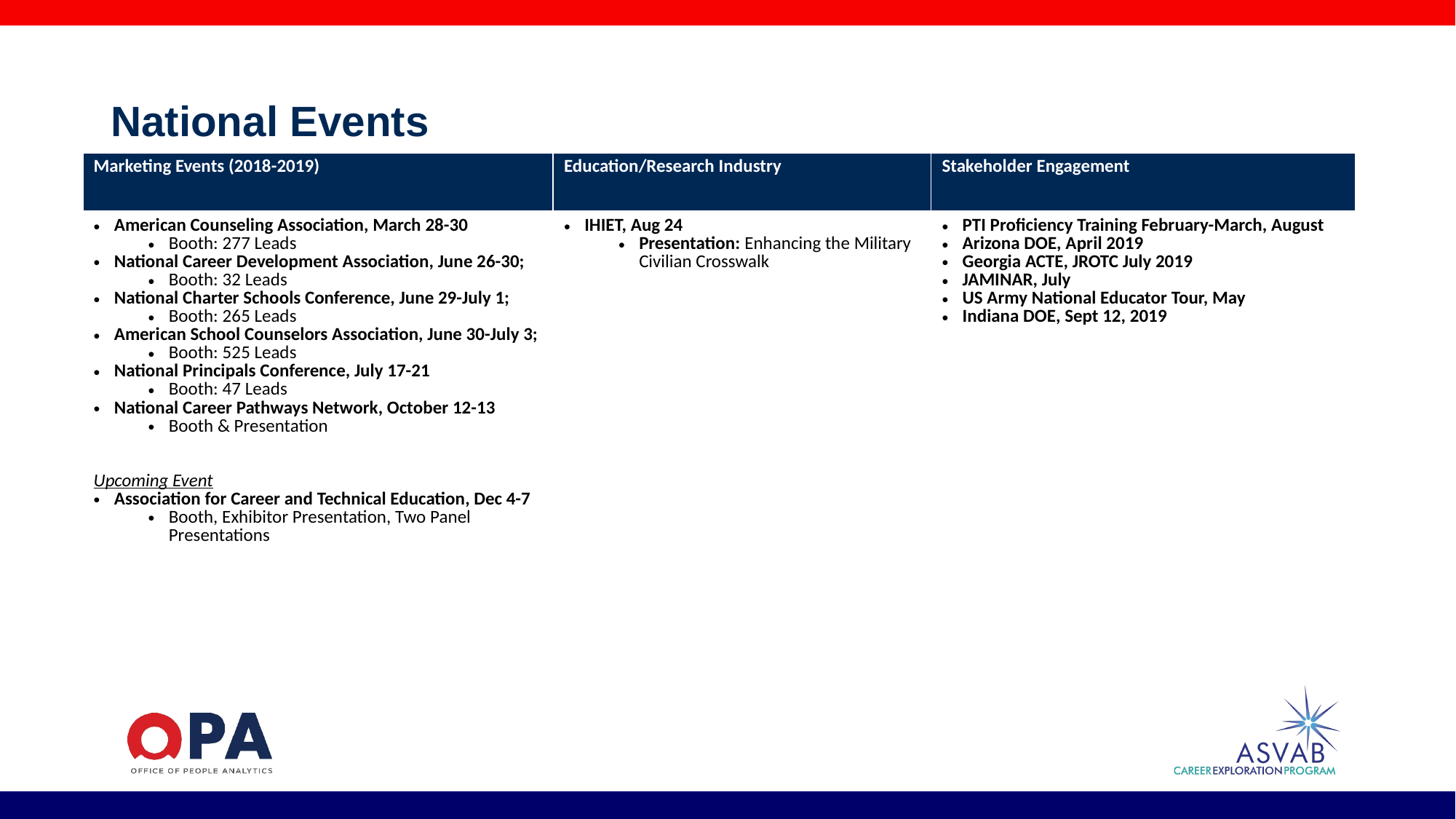

# National Events
| Marketing Events (2018-2019) | Education/Research Industry | Stakeholder Engagement |
| --- | --- | --- |
| American Counseling Association, March 28-30 Booth: 277 Leads National Career Development Association, June 26-30; Booth: 32 Leads National Charter Schools Conference, June 29-July 1; Booth: 265 Leads American School Counselors Association, June 30-July 3; Booth: 525 Leads National Principals Conference, July 17-21 Booth: 47 Leads National Career Pathways Network, October 12-13 Booth & Presentation Upcoming Event Association for Career and Technical Education, Dec 4-7 Booth, Exhibitor Presentation, Two Panel Presentations | IHIET, Aug 24 Presentation: Enhancing the Military Civilian Crosswalk | PTI Proficiency Training February-March, August Arizona DOE, April 2019 Georgia ACTE, JROTC July 2019 JAMINAR, July US Army National Educator Tour, May Indiana DOE, Sept 12, 2019 |